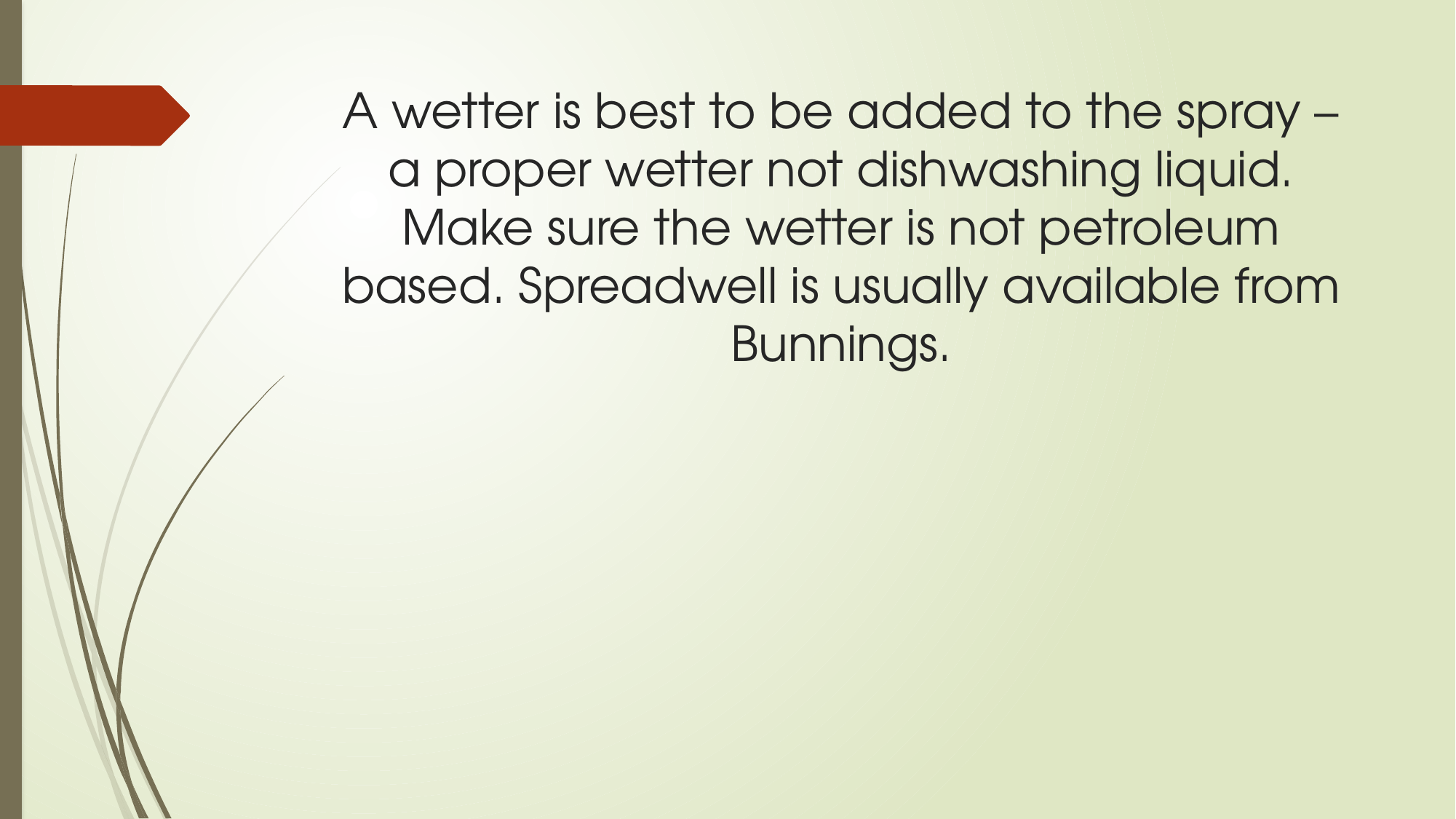

# A wetter is best to be added to the spray – a proper wetter not dishwashing liquid. Make sure the wetter is not petroleum based. Spreadwell is usually available from Bunnings.